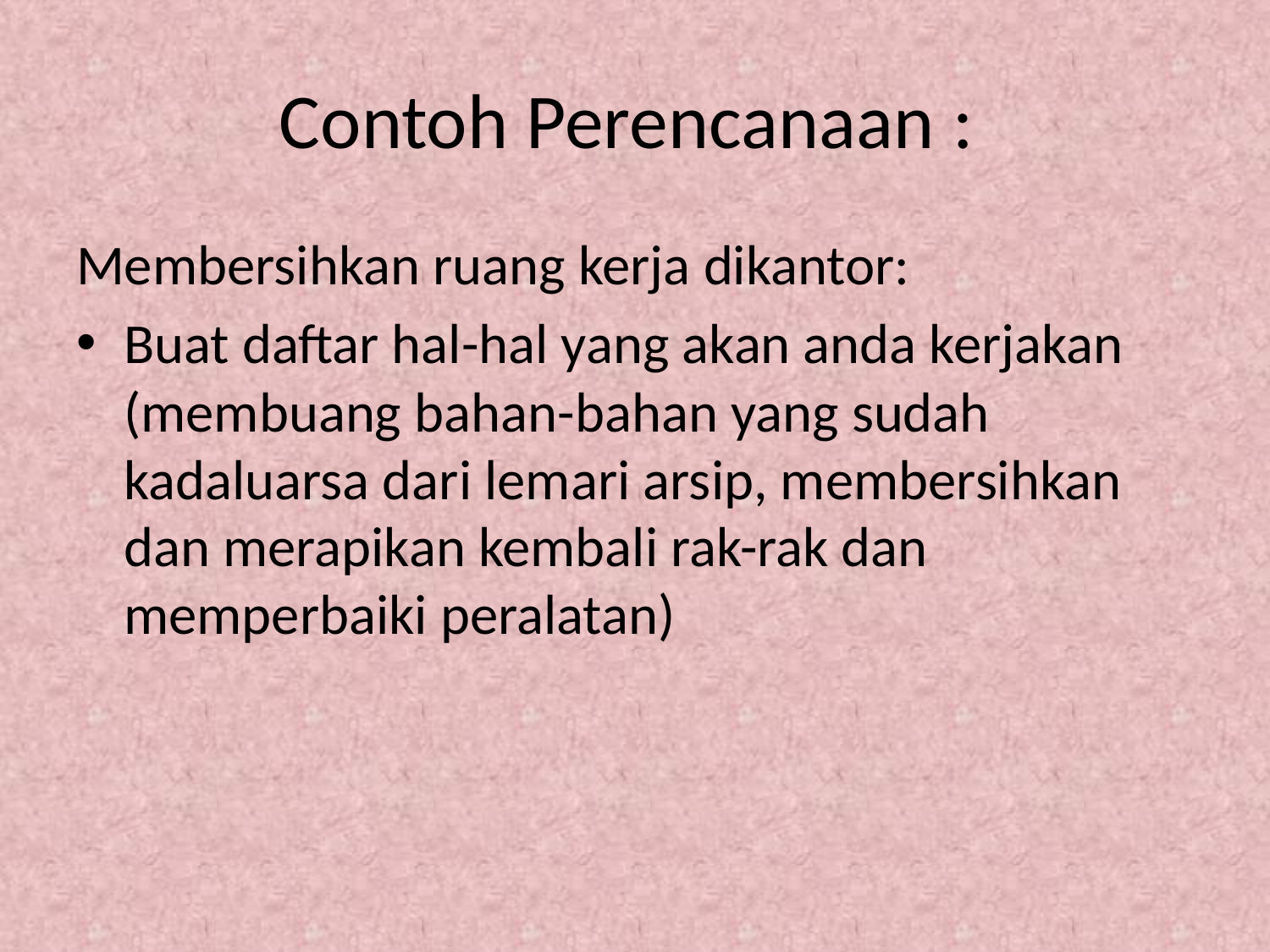

# Contoh Perencanaan :
Membersihkan ruang kerja dikantor:
Buat daftar hal-hal yang akan anda kerjakan (membuang bahan-bahan yang sudah kadaluarsa dari lemari arsip, membersihkan dan merapikan kembali rak-rak dan memperbaiki peralatan)